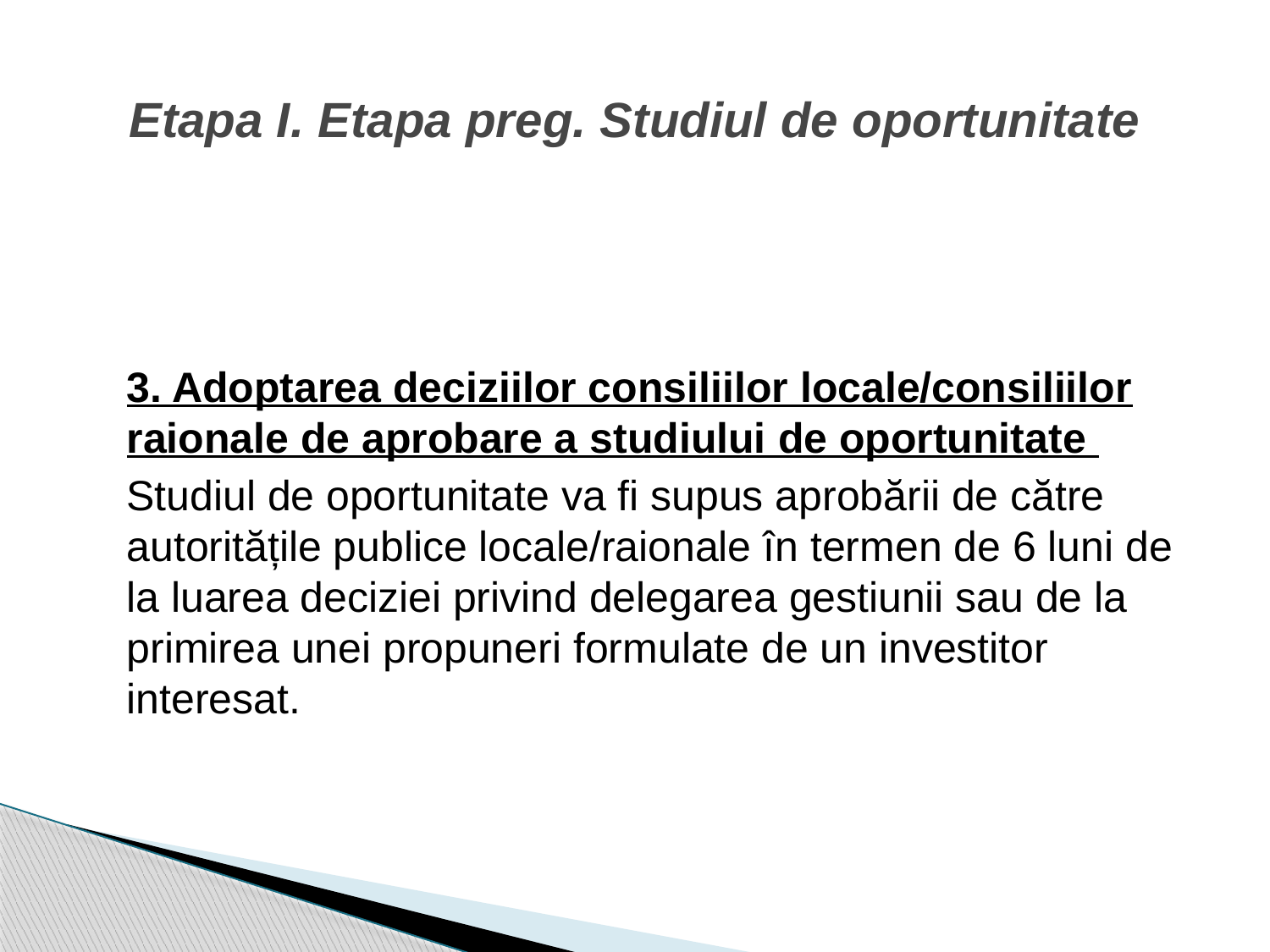

# Etapa I. Etapa preg. Studiul de oportunitate

	3. Adoptarea deciziilor consiliilor locale/consiliilor raionale de aprobare a studiului de oportunitate
	Studiul de oportunitate va fi supus aprobării de către autoritățile publice locale/raionale în termen de 6 luni de la luarea deciziei privind delegarea gestiunii sau de la primirea unei propuneri formulate de un investitor interesat.